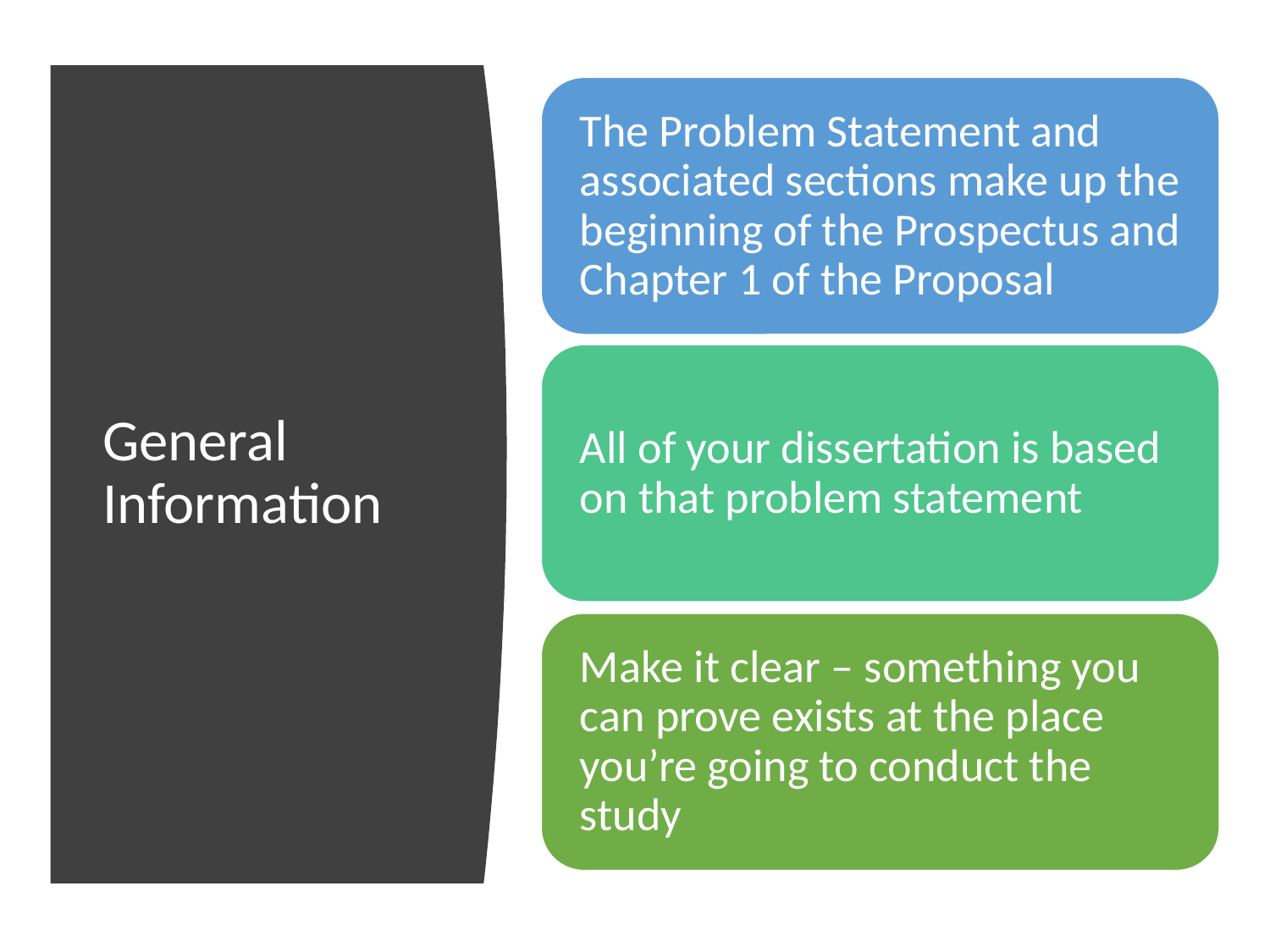

The Problem Statement and associated sections make up the beginning of the Prospectus and  Chapter 1 of the Proposal
All of your dissertation is based on that problem statement
Make it clear – something you can prove exists at the place you’re going to conduct the study

# General Information